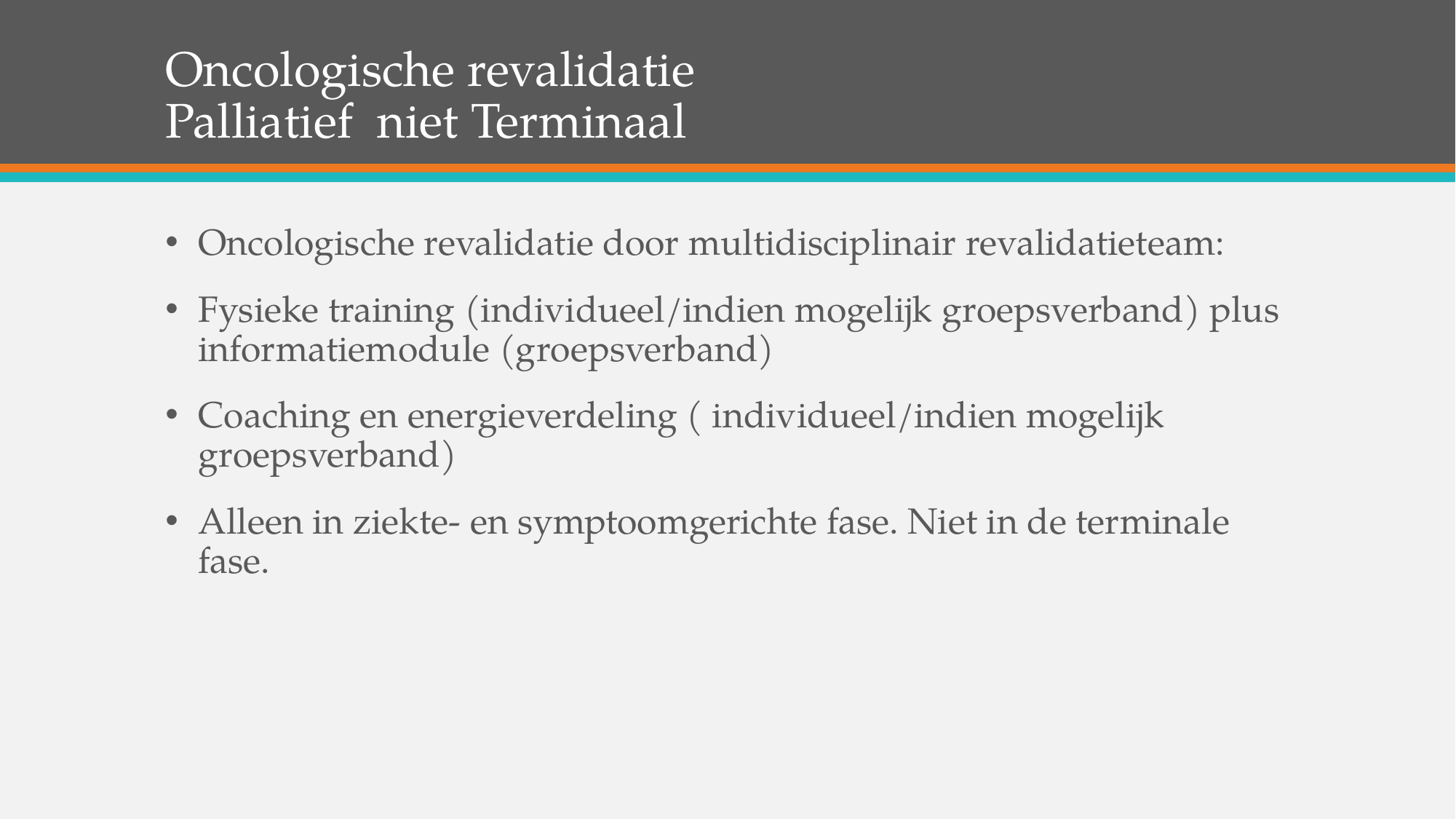

# Oncologische revalidatie Palliatief  niet Terminaal
Oncologische revalidatie door multidisciplinair revalidatieteam:
Fysieke training (individueel/indien mogelijk groepsverband) plus informatiemodule (groepsverband)
Coaching en energieverdeling ( individueel/indien mogelijk groepsverband)
Alleen in ziekte- en symptoomgerichte fase. Niet in de terminale fase.